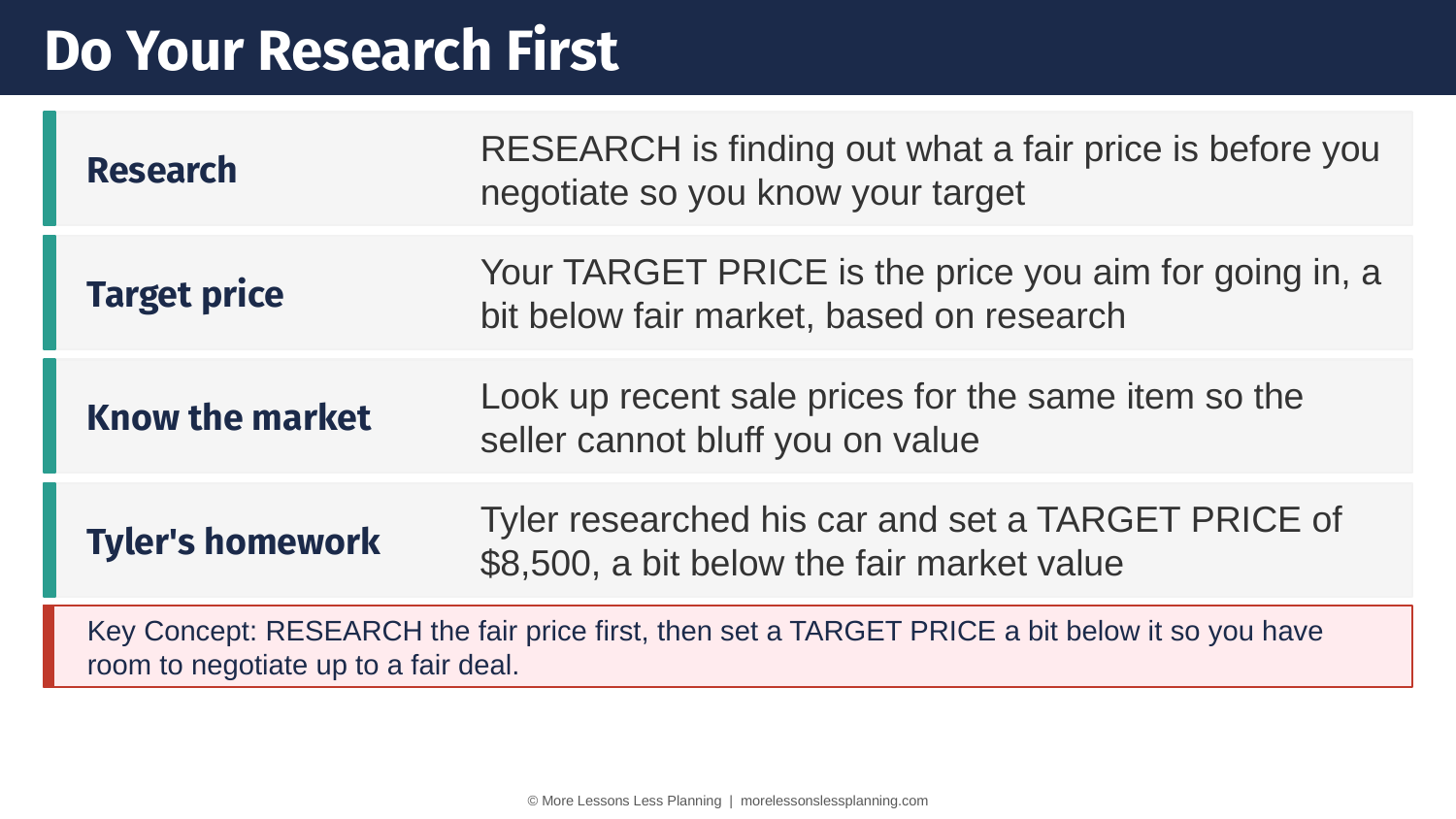

Do Your Research First

Research
RESEARCH is finding out what a fair price is before you negotiate so you know your target

Target price
Your TARGET PRICE is the price you aim for going in, a bit below fair market, based on research

Know the market
Look up recent sale prices for the same item so the seller cannot bluff you on value

Tyler's homework
Tyler researched his car and set a TARGET PRICE of $8,500, a bit below the fair market value

Key Concept: RESEARCH the fair price first, then set a TARGET PRICE a bit below it so you have room to negotiate up to a fair deal.
© More Lessons Less Planning  |  morelessonslessplanning.com